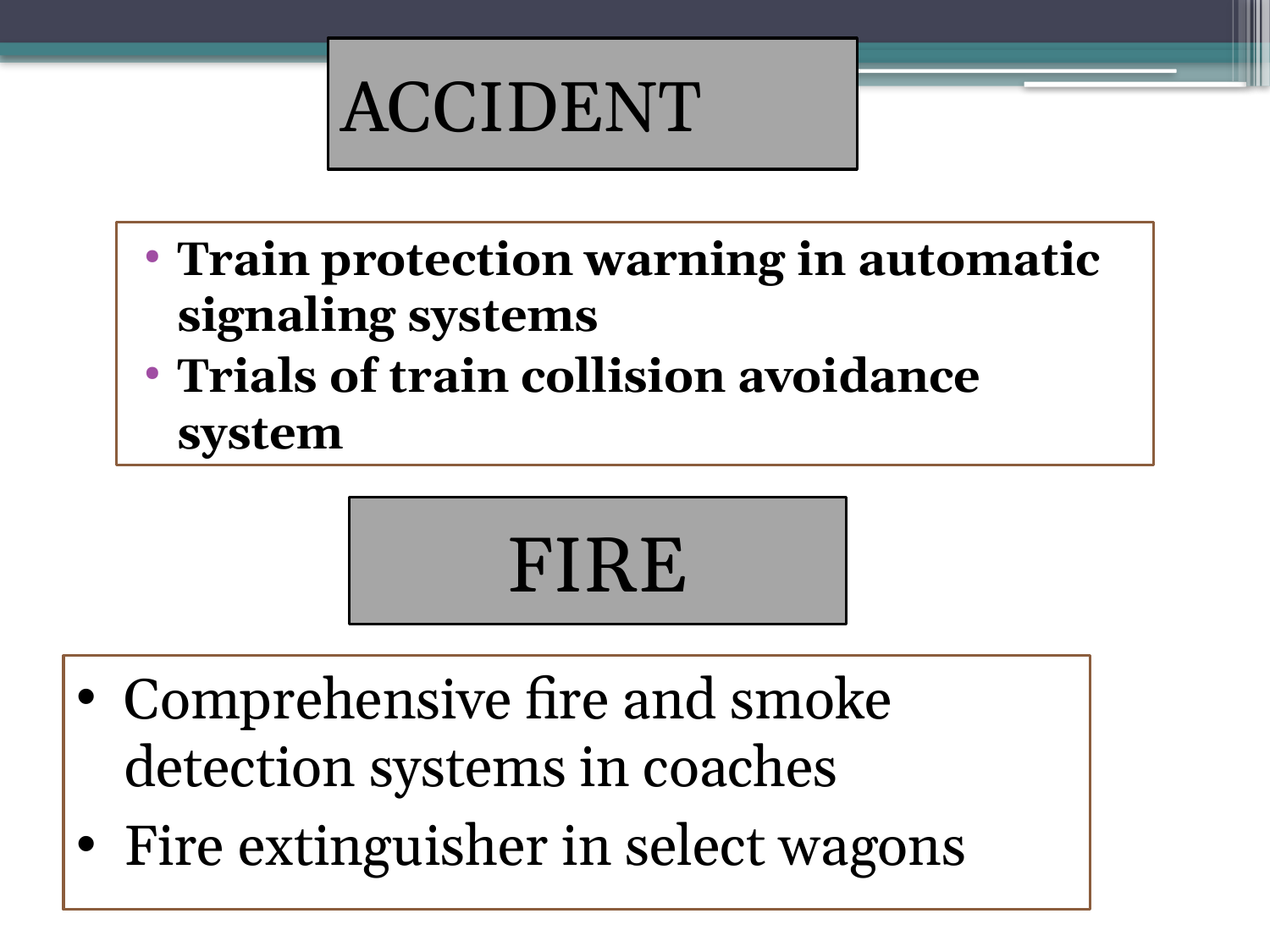

# ACCIDENT
Train protection warning in automatic signaling systems
Trials of train collision avoidance system
FIRE
Comprehensive fire and smoke detection systems in coaches
Fire extinguisher in select wagons